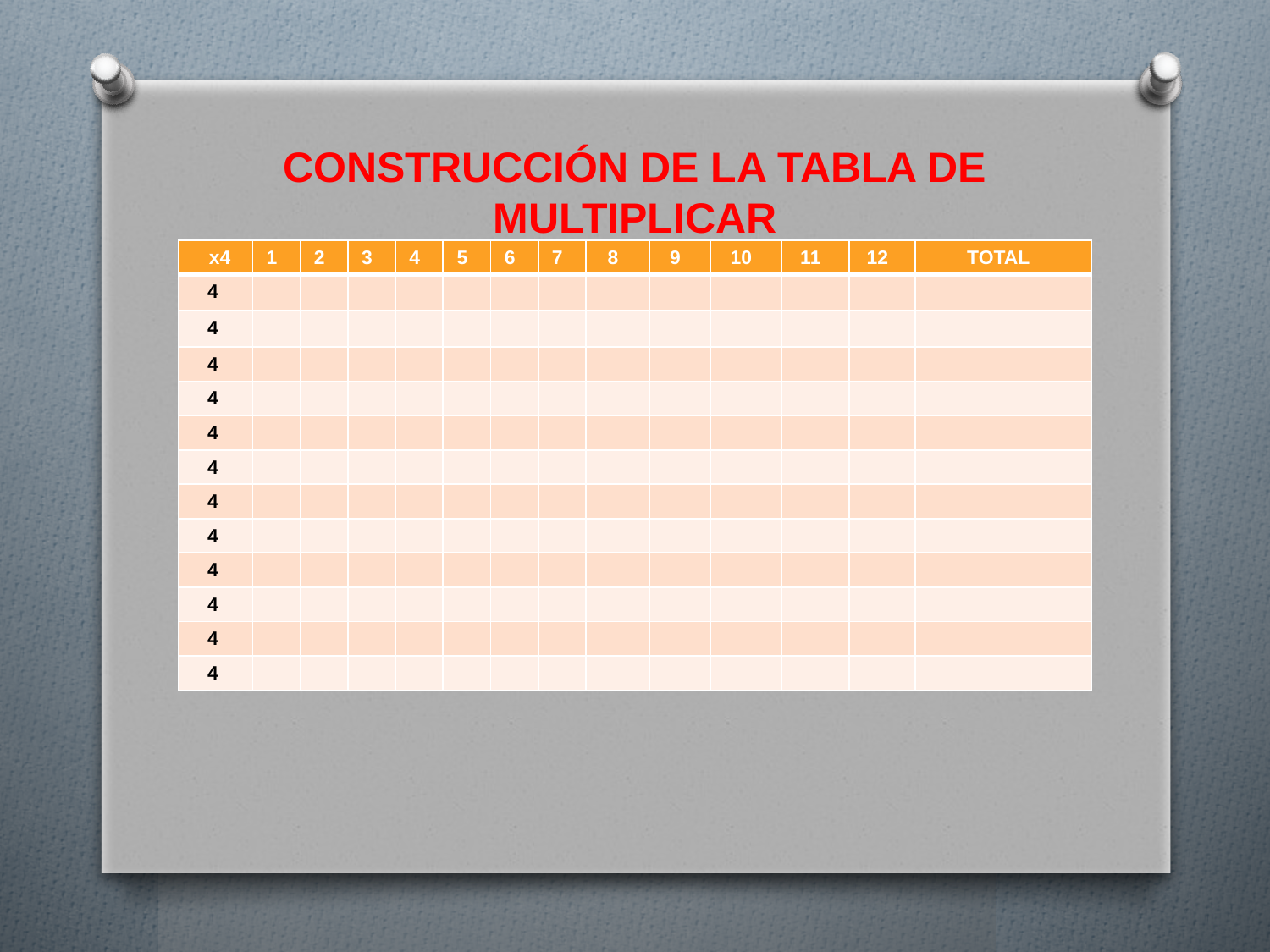

CONSTRUCCIÓN DE LA TABLA DE MULTIPLICAR
| x4 | 1 | 2 | 3 | 4 | 5 | 6 | 7 | 8 | 9 | 10 | 11 | 12 | TOTAL |
| --- | --- | --- | --- | --- | --- | --- | --- | --- | --- | --- | --- | --- | --- |
| 4 |  |  |  |  |  |  |  |  |  |  |  |  |  |
| 4 |  |  |  |  |  |  |  |  |  |  |  |  |  |
| 4 |  |  |  |  |  |  |  |  |  |  |  |  |  |
| 4 |  |  |  |  |  |  |  |  |  |  |  |  |  |
| 4 |  |  |  |  |  |  |  |  |  |  |  |  |  |
| 4 |  |  |  |  |  |  |  |  |  |  |  |  |  |
| 4 |  |  |  |  |  |  |  |  |  |  |  |  |  |
| 4 |  |  |  |  |  |  |  |  |  |  |  |  |  |
| 4 |  |  |  |  |  |  |  |  |  |  |  |  |  |
| 4 |  |  |  |  |  |  |  |  |  |  |  |  |  |
| 4 |  |  |  |  |  |  |  |  |  |  |  |  |  |
| 4 |  |  |  |  |  |  |  |  |  |  |  |  |  |